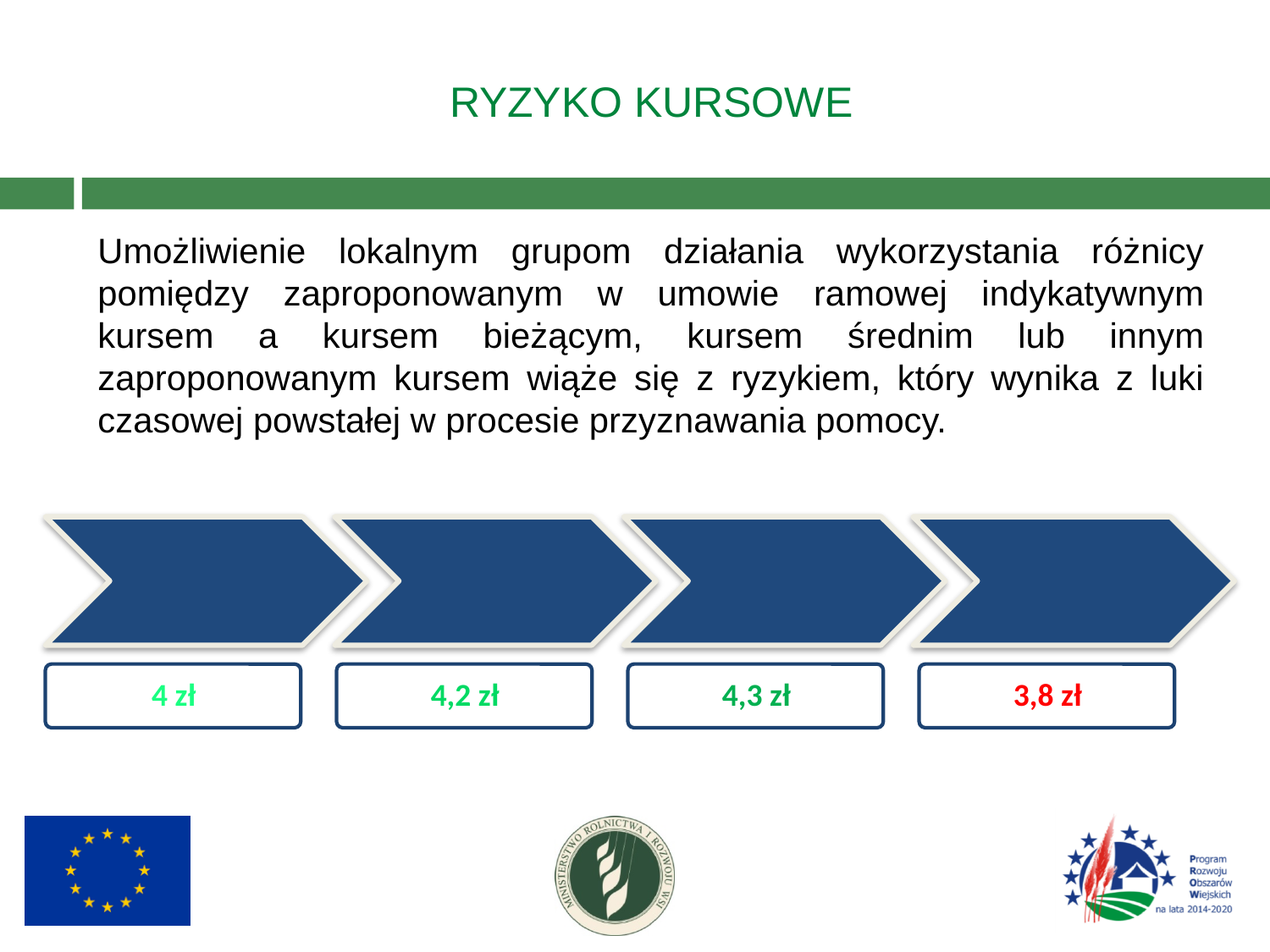

# RYZYKO KURSOWE
Umożliwienie lokalnym grupom działania wykorzystania różnicy pomiędzy zaproponowanym w umowie ramowej indykatywnym kursem a kursem bieżącym, kursem średnim lub innym zaproponowanym kursem wiąże się z ryzykiem, który wynika z luki czasowej powstałej w procesie przyznawania pomocy.

Umowa ramowa
Ogłoszenie naboru
Umowa o przyznaniu pomocy
Płatność
4 zł
4,2 zł
4,3 zł
3,8 zł